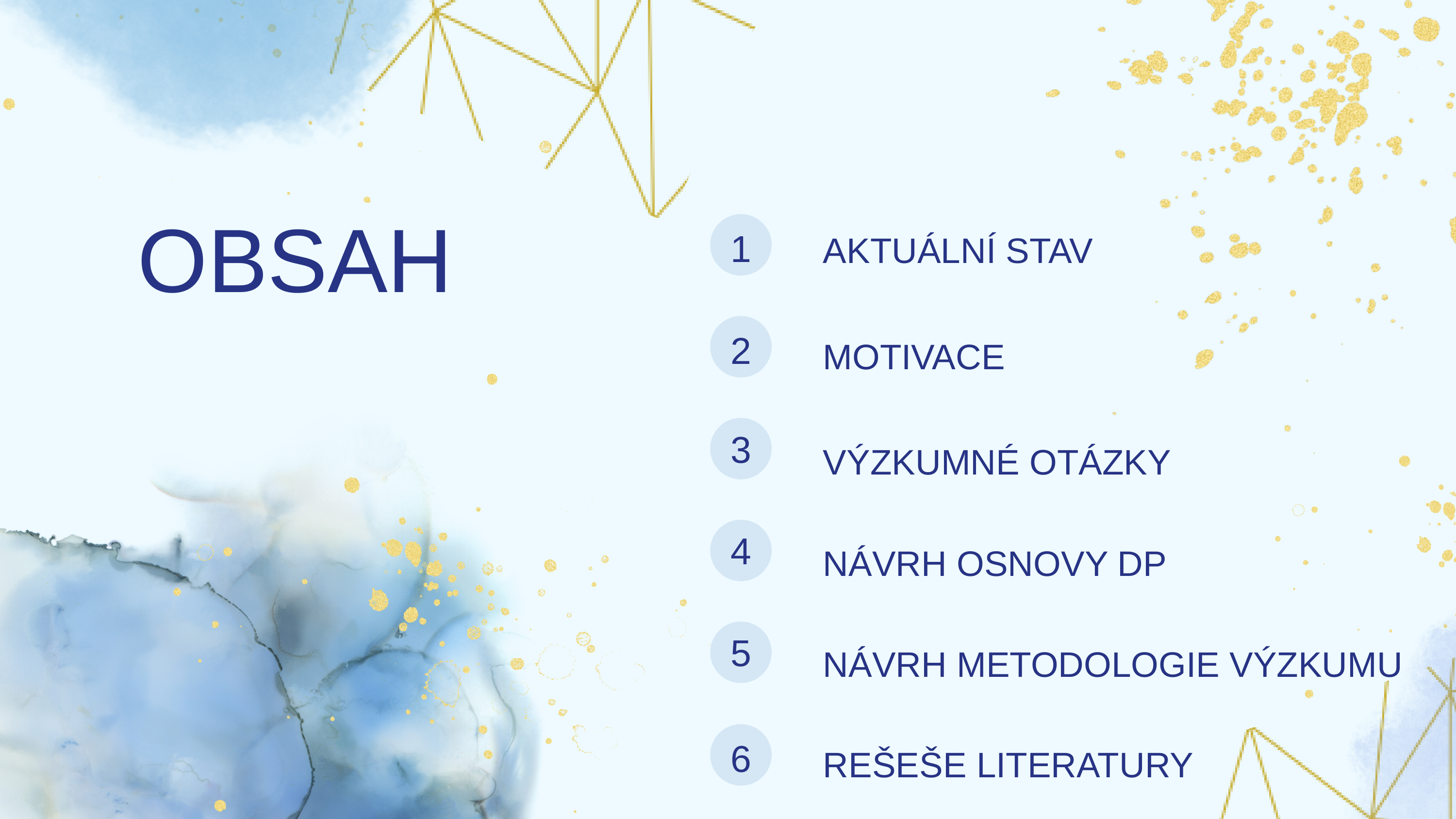

AKTUÁLNÍ STAV
OBSAH
1

MOTIVACE
2

VÝZKUMNÉ OTÁZKY
3

NÁVRH OSNOVY DP
4

NÁVRH METODOLOGIE VÝZKUMU
5

REŠEŠE LITERATURY
6